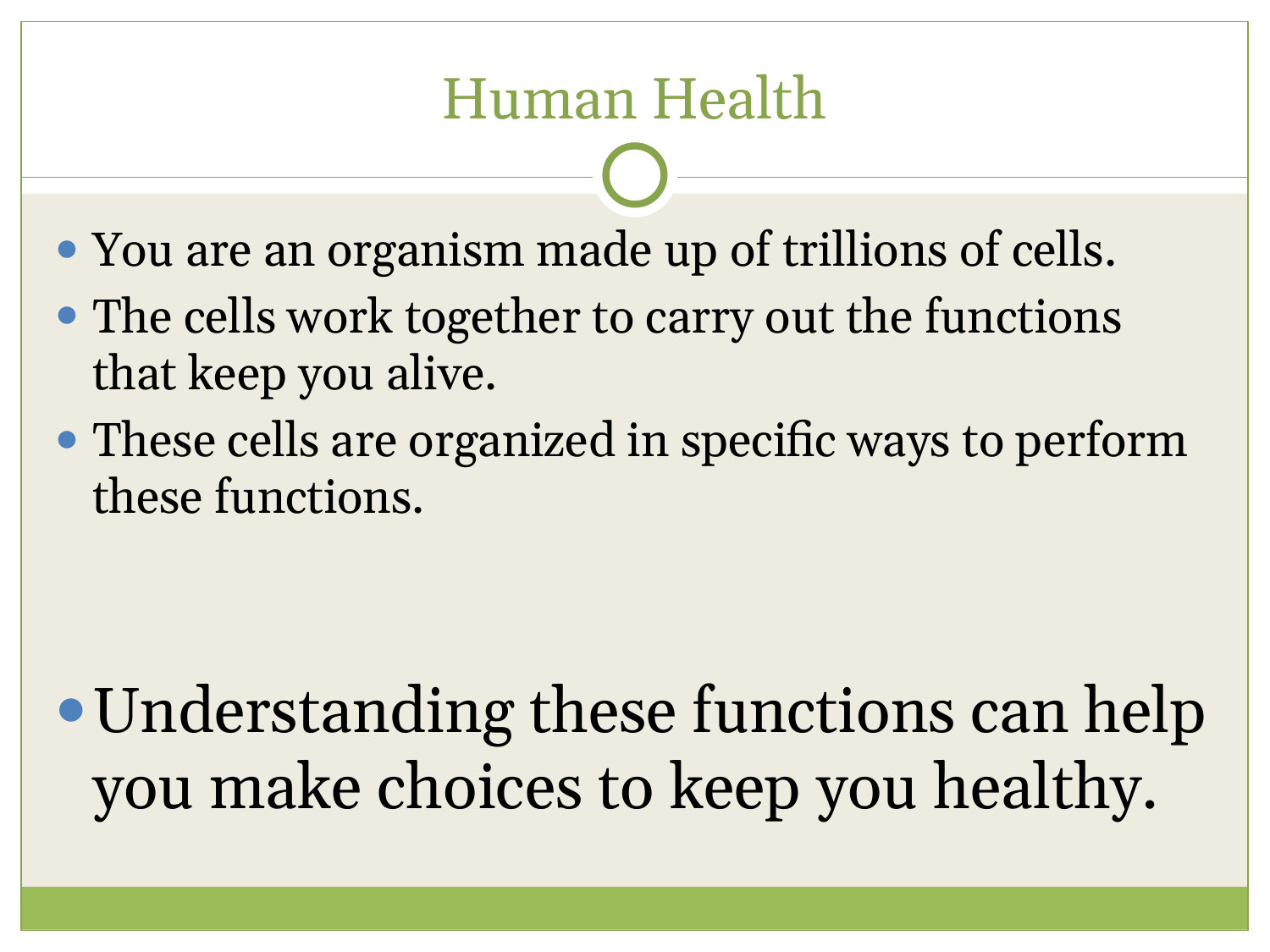

# Human Health
You are an organism made up of trillions of cells.
The cells work together to carry out the functions that keep you alive.
These cells are organized in specific ways to perform these functions.

Understanding these functions can help you make choices to keep you healthy.